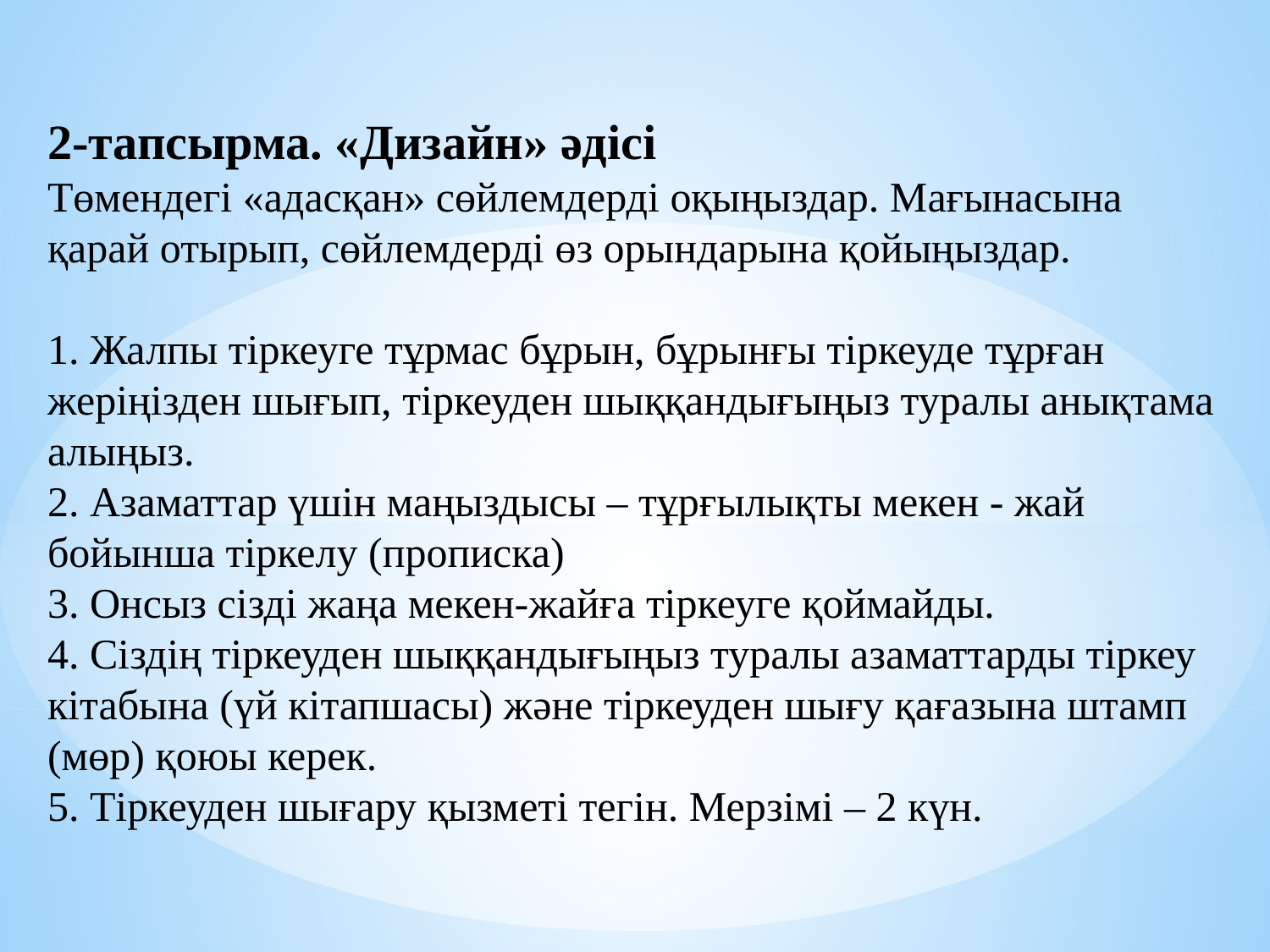

2-тапсырма. «Дизайн» әдісі
Төмендегі «адасқан» сөйлемдерді оқыңыздар. Мағынасына қарай отырып, сөйлемдерді өз орындарына қойыңыздар.

1. Жалпы тіркеуге тұрмас бұрын, бұрынғы тіркеуде тұрған жеріңізден шығып, тіркеуден шыққандығыңыз туралы анықтама алыңыз.
2. Азаматтар үшін маңыздысы – тұрғылықты мекен - жай бойынша тіркелу (прописка)
3. Онсыз сізді жаңа мекен-жайға тіркеуге қоймайды.
4. Сіздің тіркеуден шыққандығыңыз туралы азаматтарды тіркеу кітабына (үй кітапшасы) және тіркеуден шығу қағазына штамп (мөр) қоюы керек.
5. Тіркеуден шығару қызметі тегін. Мерзімі – 2 күн.